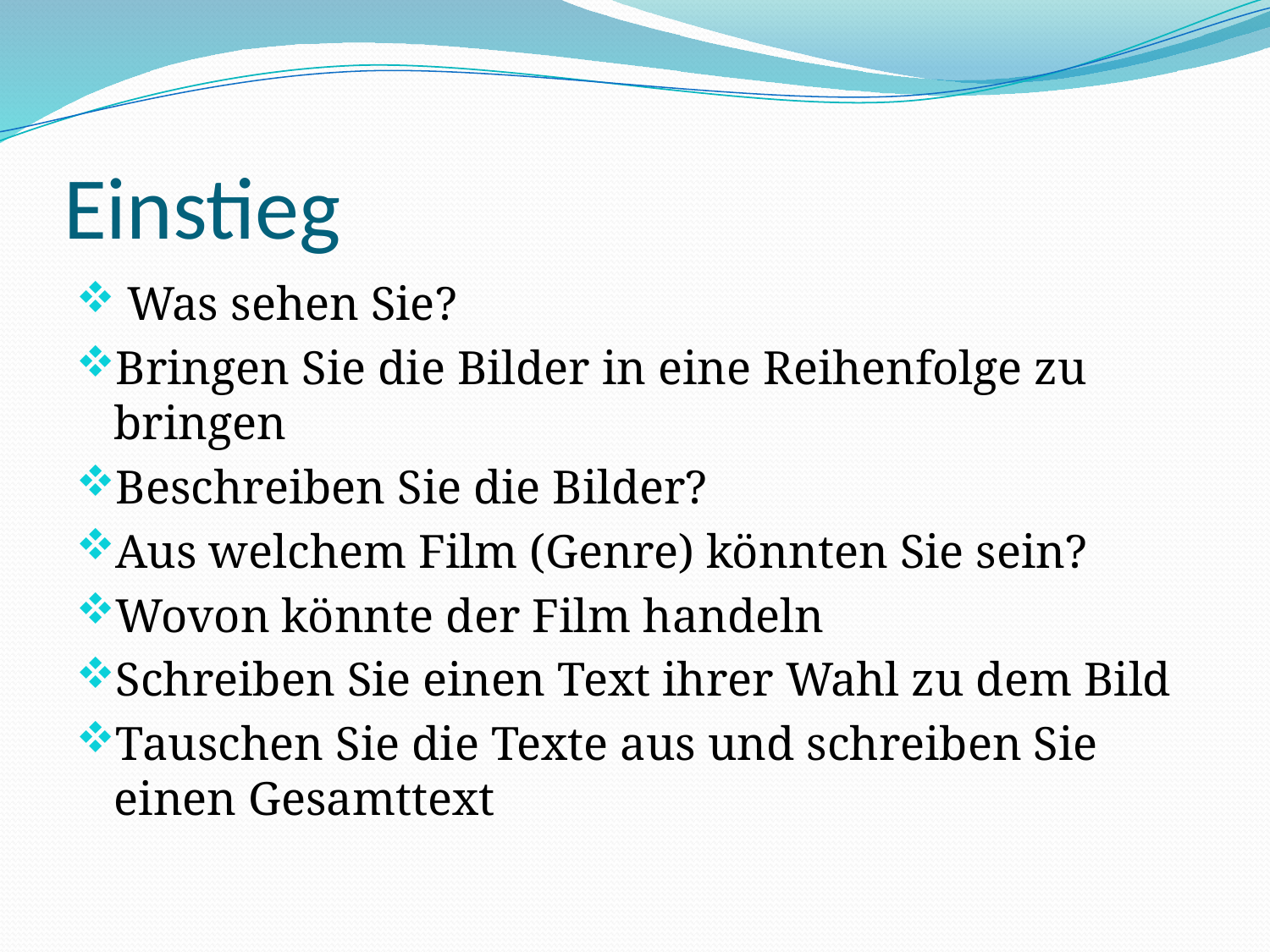

# Einstieg
 Was sehen Sie?
Bringen Sie die Bilder in eine Reihenfolge zu bringen
Beschreiben Sie die Bilder?
Aus welchem Film (Genre) könnten Sie sein?
Wovon könnte der Film handeln
Schreiben Sie einen Text ihrer Wahl zu dem Bild
Tauschen Sie die Texte aus und schreiben Sie einen Gesamttext